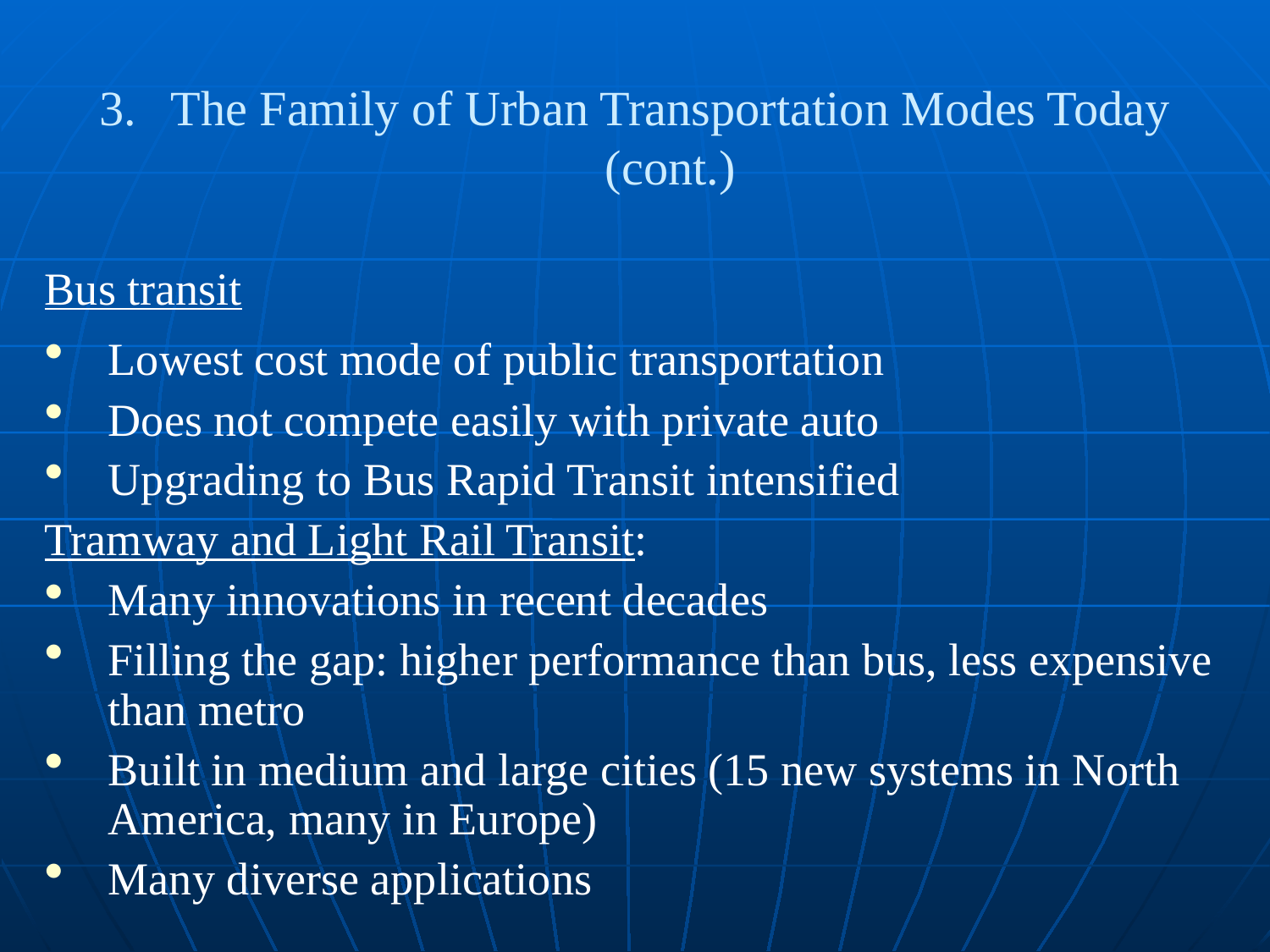

The Family of Urban Transportation Modes Today (cont.)

Bus transit
Lowest cost mode of public transportation
Does not compete easily with private auto
Upgrading to Bus Rapid Transit intensified
Tramway and Light Rail Transit:
Many innovations in recent decades
Filling the gap: higher performance than bus, less expensive than metro
Built in medium and large cities (15 new systems in North America, many in Europe)
Many diverse applications